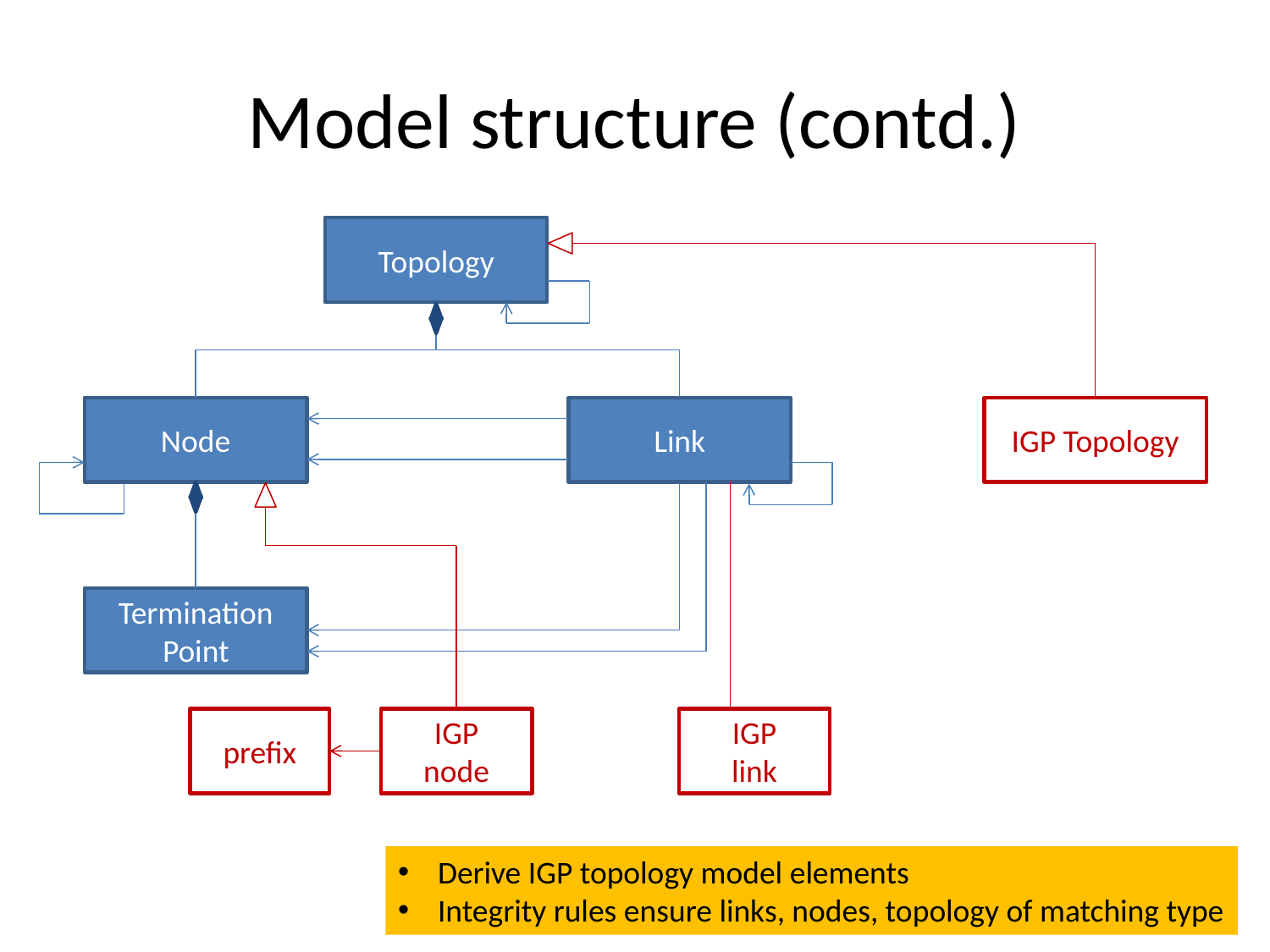

# Model structure (contd.)
Topology

Node
Link
IGP Topology

Termination Point
prefix
IGP
node
IGP
link
Derive IGP topology model elements
Integrity rules ensure links, nodes, topology of matching type